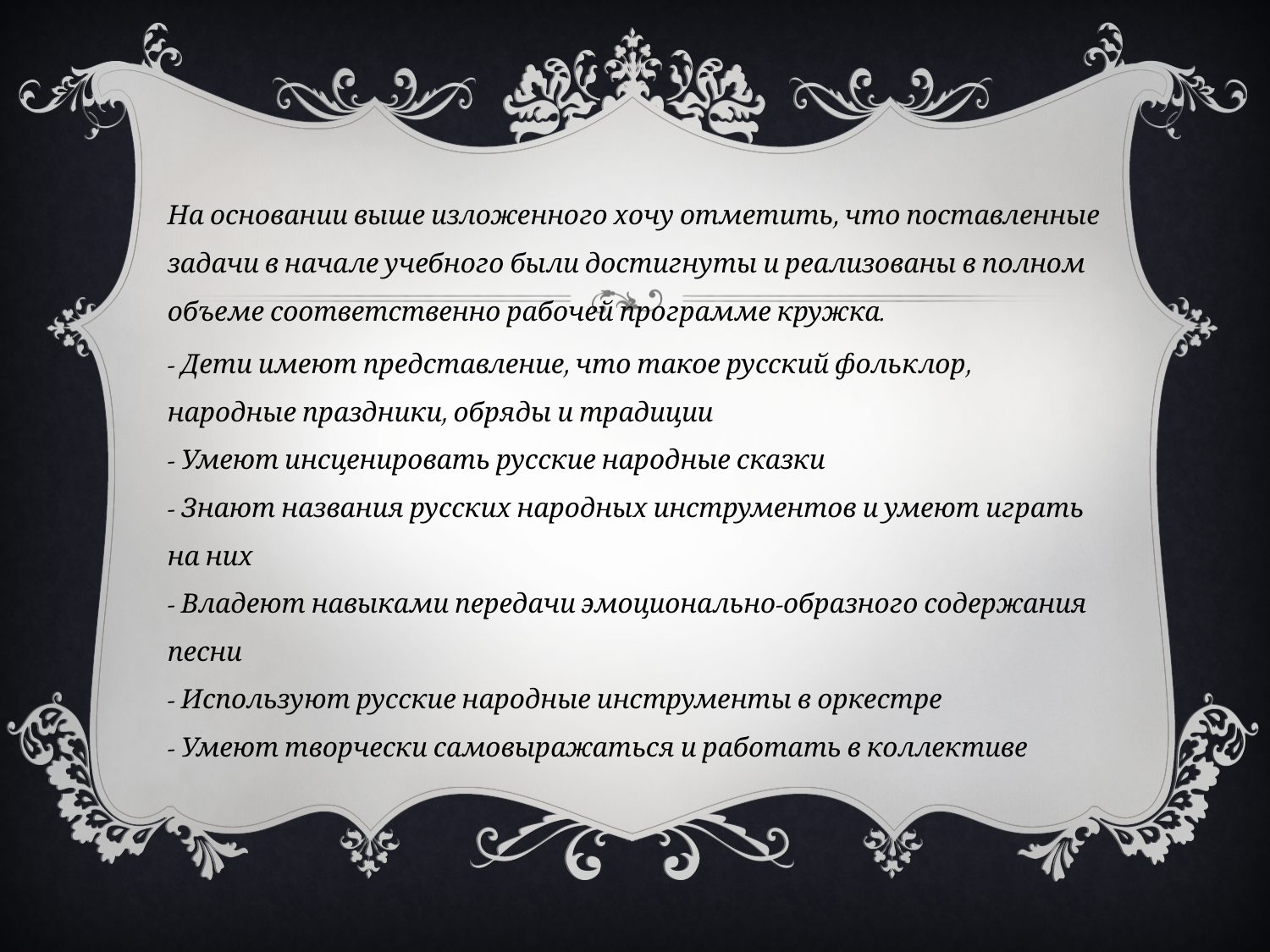

На основании выше изложенного хочу отметить, что поставленные задачи в начале учебного были достигнуты и реализованы в полном объеме соответственно рабочей программе кружка.
- Дети имеют представление, что такое русский фольклор, народные праздники, обряды и традиции
- Умеют инсценировать русские народные сказки
- Знают названия русских народных инструментов и умеют играть на них
- Владеют навыками передачи эмоционально-образного содержания песни
- Используют русские народные инструменты в оркестре
- Умеют творчески самовыражаться и работать в коллективе

#